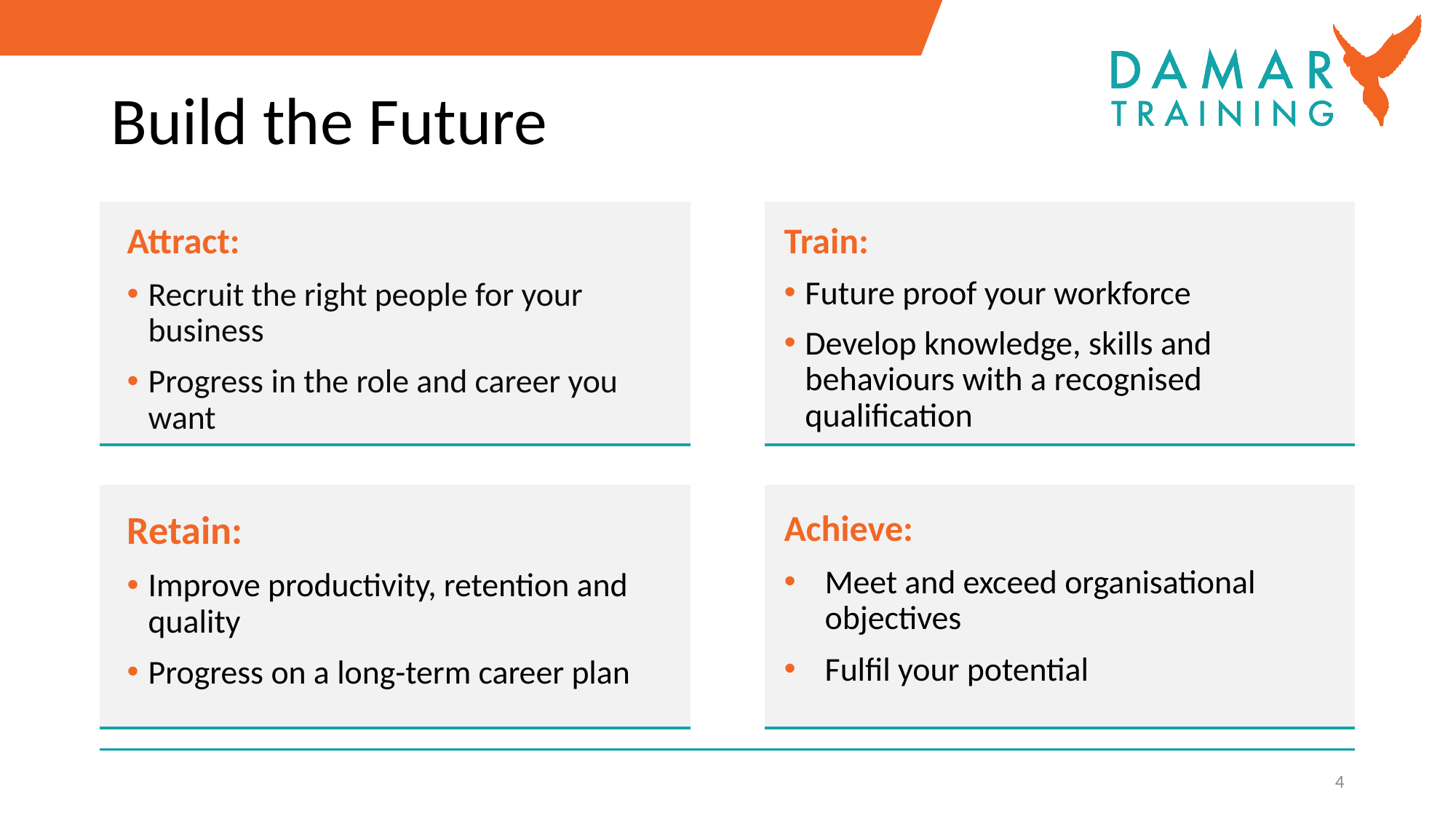

# Build the Future
Attract:
Recruit the right people for your business
Progress in the role and career you want
Train:
Future proof your workforce
Develop knowledge, skills and behaviours with a recognised qualification
Retain:
Improve productivity, retention and quality
Progress on a long-term career plan
Achieve:
Meet and exceed organisational objectives
Fulfil your potential

4